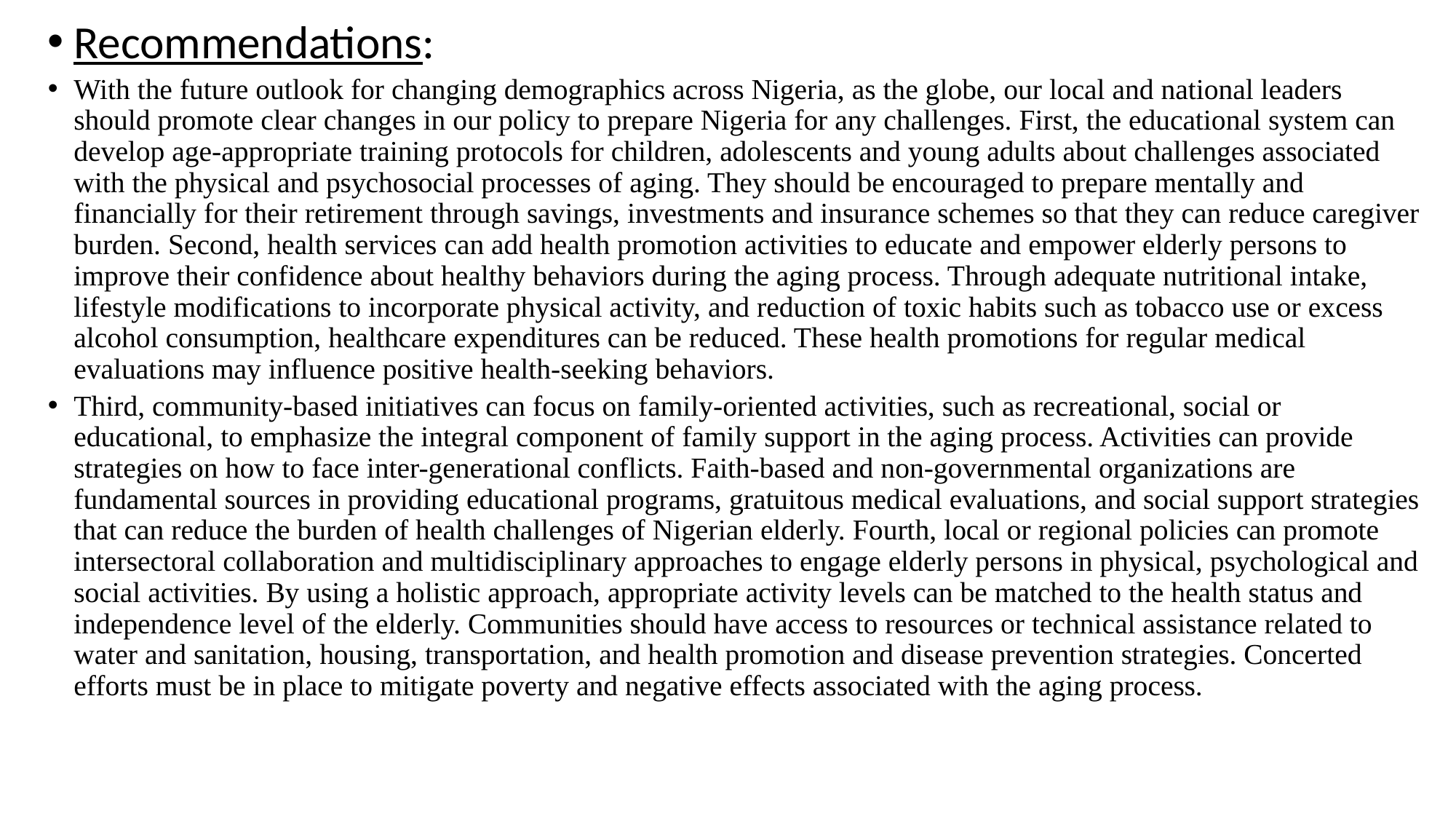

Recommendations:
With the future outlook for changing demographics across Nigeria, as the globe, our local and national leaders should promote clear changes in our policy to prepare Nigeria for any challenges. First, the educational system can develop age-appropriate training protocols for children, adolescents and young adults about challenges associated with the physical and psychosocial processes of aging. They should be encouraged to prepare mentally and financially for their retirement through savings, investments and insurance schemes so that they can reduce caregiver burden. Second, health services can add health promotion activities to educate and empower elderly persons to improve their confidence about healthy behaviors during the aging process. Through adequate nutritional intake, lifestyle modifications to incorporate physical activity, and reduction of toxic habits such as tobacco use or excess alcohol consumption, healthcare expenditures can be reduced. These health promotions for regular medical evaluations may influence positive health-seeking behaviors.
Third, community-based initiatives can focus on family-oriented activities, such as recreational, social or educational, to emphasize the integral component of family support in the aging process. Activities can provide strategies on how to face inter-generational conflicts. Faith-based and non-governmental organizations are fundamental sources in providing educational programs, gratuitous medical evaluations, and social support strategies that can reduce the burden of health challenges of Nigerian elderly. Fourth, local or regional policies can promote intersectoral collaboration and multidisciplinary approaches to engage elderly persons in physical, psychological and social activities. By using a holistic approach, appropriate activity levels can be matched to the health status and independence level of the elderly. Communities should have access to resources or technical assistance related to water and sanitation, housing, transportation, and health promotion and disease prevention strategies. Concerted efforts must be in place to mitigate poverty and negative effects associated with the aging process.